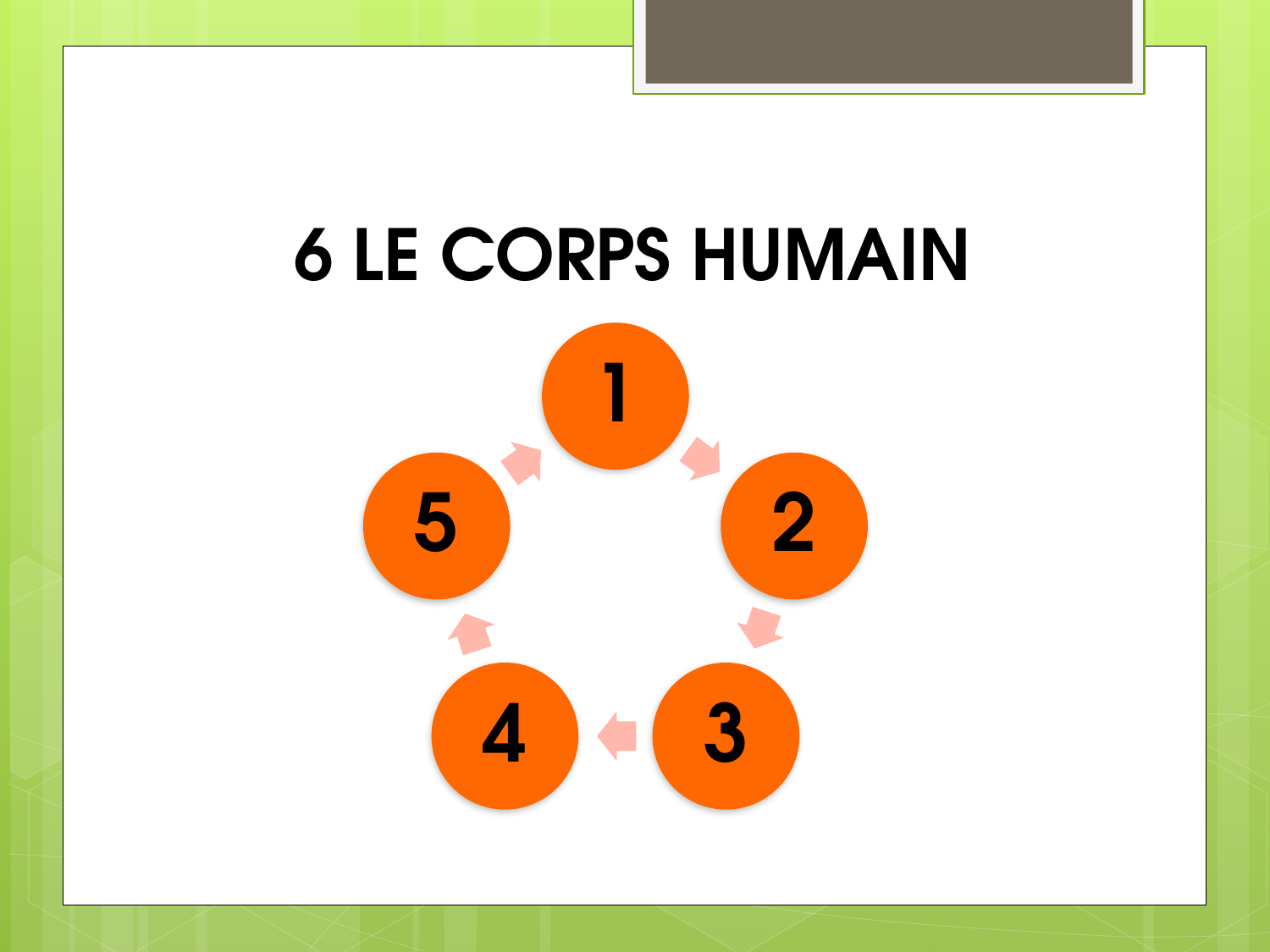

# 6 LE CORPS HUMAIN
1

2

3

4

5